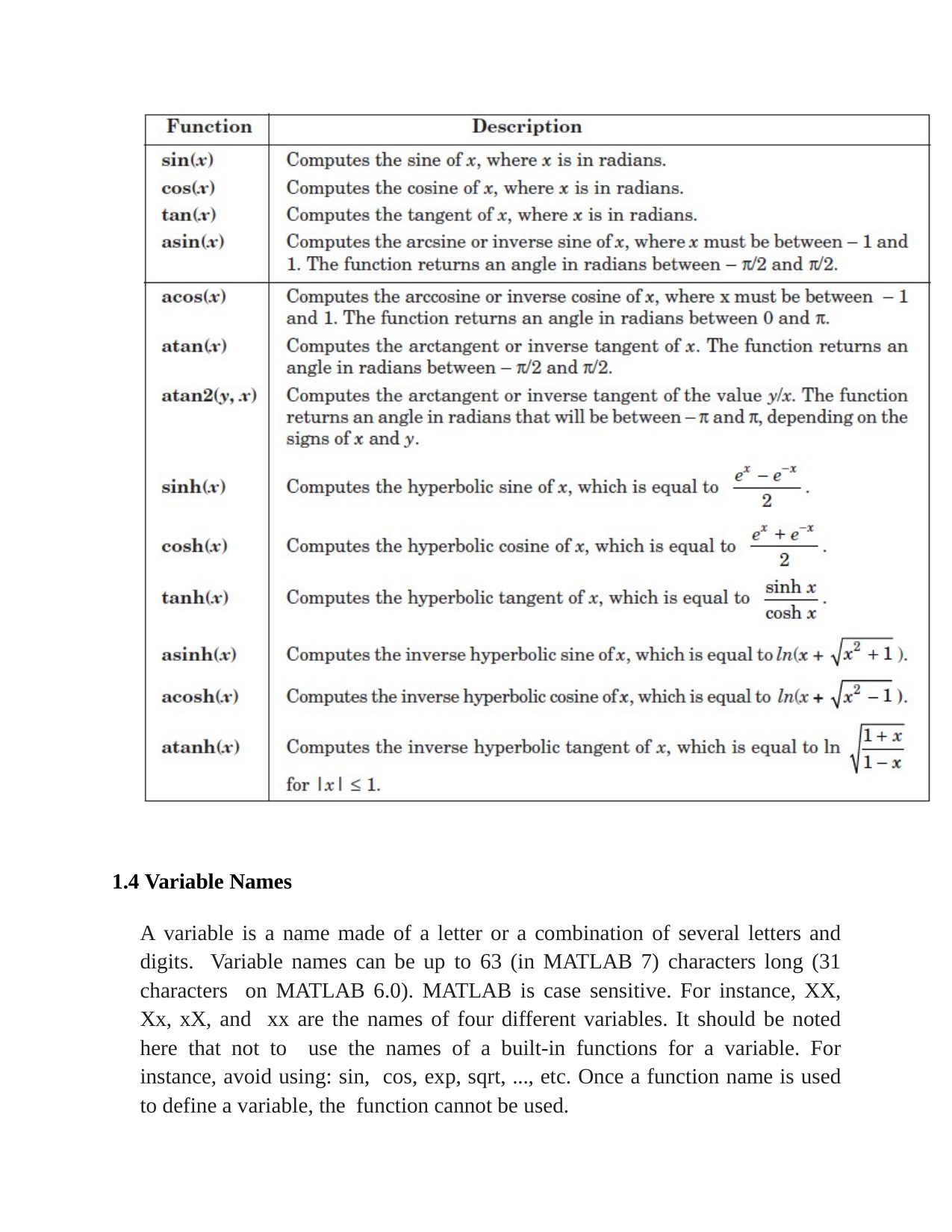

1.4 Variable Names

A variable is a name made of a letter or a combination of several letters and digits.  Variable names can be up to 63 (in MATLAB 7) characters long (31 characters  on MATLAB 6.0). MATLAB is case sensitive. For instance, XX, Xx, xX, and  xx are the names of four different variables. It should be noted here that not to  use the names of a built-in functions for a variable. For instance, avoid using: sin,  cos, exp, sqrt, ..., etc. Once a function name is used to define a variable, the  function cannot be used.